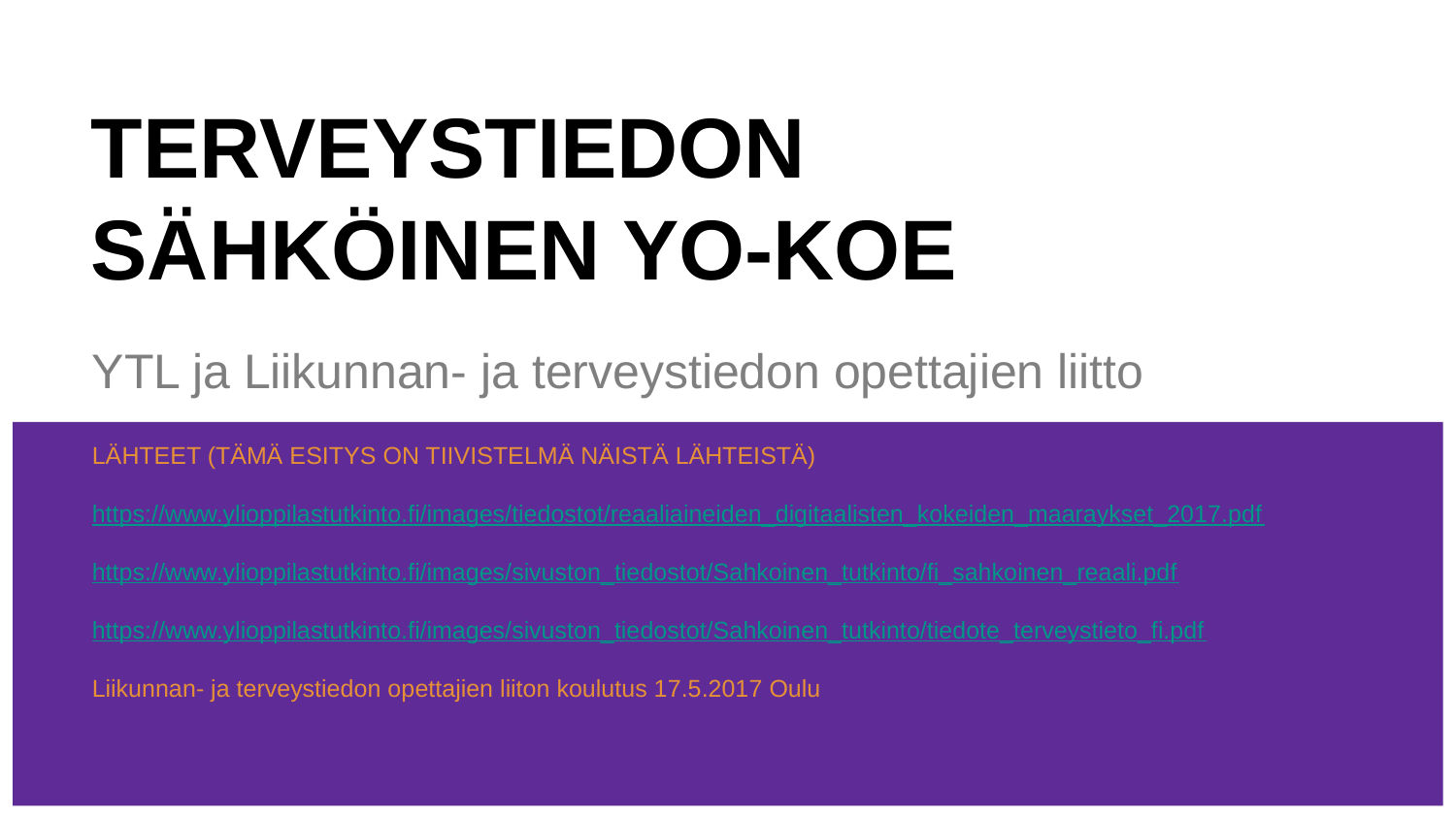

# TERVEYSTIEDON
SÄHKÖINEN YO-KOE

YTL ja Liikunnan- ja terveystiedon opettajien liitto
LÄHTEET (TÄMÄ ESITYS ON TIIVISTELMÄ NÄISTÄ LÄHTEISTÄ)

https://www.ylioppilastutkinto.fi/images/tiedostot/reaaliaineiden_digitaalisten_kokeiden_maaraykset_2017.pdf

https://www.ylioppilastutkinto.fi/images/sivuston_tiedostot/Sahkoinen_tutkinto/fi_sahkoinen_reaali.pdf

https://www.ylioppilastutkinto.fi/images/sivuston_tiedostot/Sahkoinen_tutkinto/tiedote_terveystieto_fi.pdf

Liikunnan- ja terveystiedon opettajien liiton koulutus 17.5.2017 Oulu